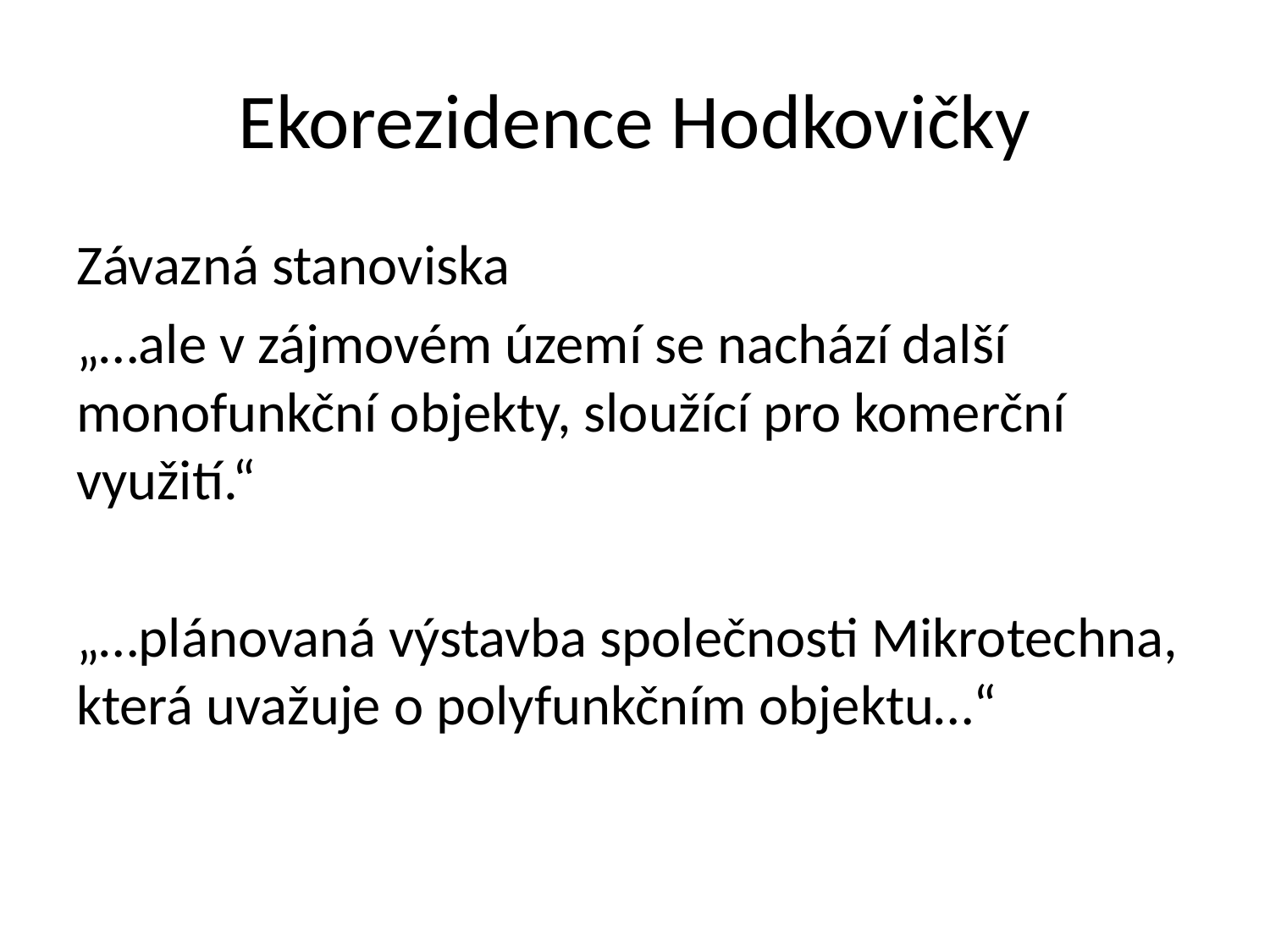

# Ekorezidence Hodkovičky
Závazná stanoviska
„…ale v zájmovém území se nachází další monofunkční objekty, sloužící pro komerční využití.“

„…plánovaná výstavba společnosti Mikrotechna, která uvažuje o polyfunkčním objektu…“